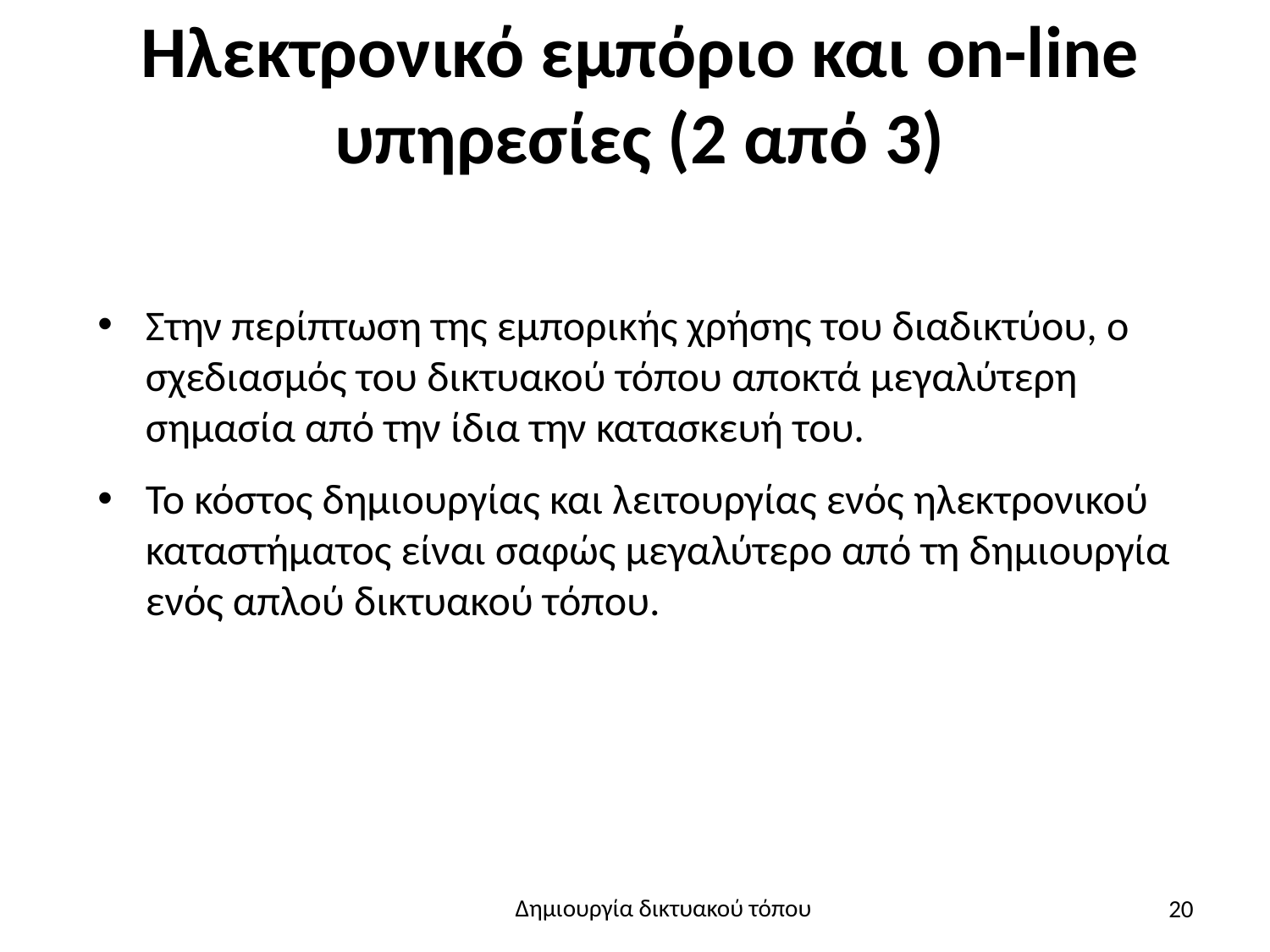

# Ηλεκτρονικό εμπόριο και on-line υπηρεσίες (2 από 3)
Στην περίπτωση της εμπορικής χρήσης του διαδικτύου, ο σχεδιασμός του δικτυακού τόπου αποκτά μεγαλύτερη σημασία από την ίδια την κατασκευή του.
Το κόστος δημιουργίας και λειτουργίας ενός ηλεκτρονικού καταστήματος είναι σαφώς μεγαλύτερο από τη δημιουργία ενός απλού δικτυακού τόπου.
20
Δημιουργία δικτυακού τόπου